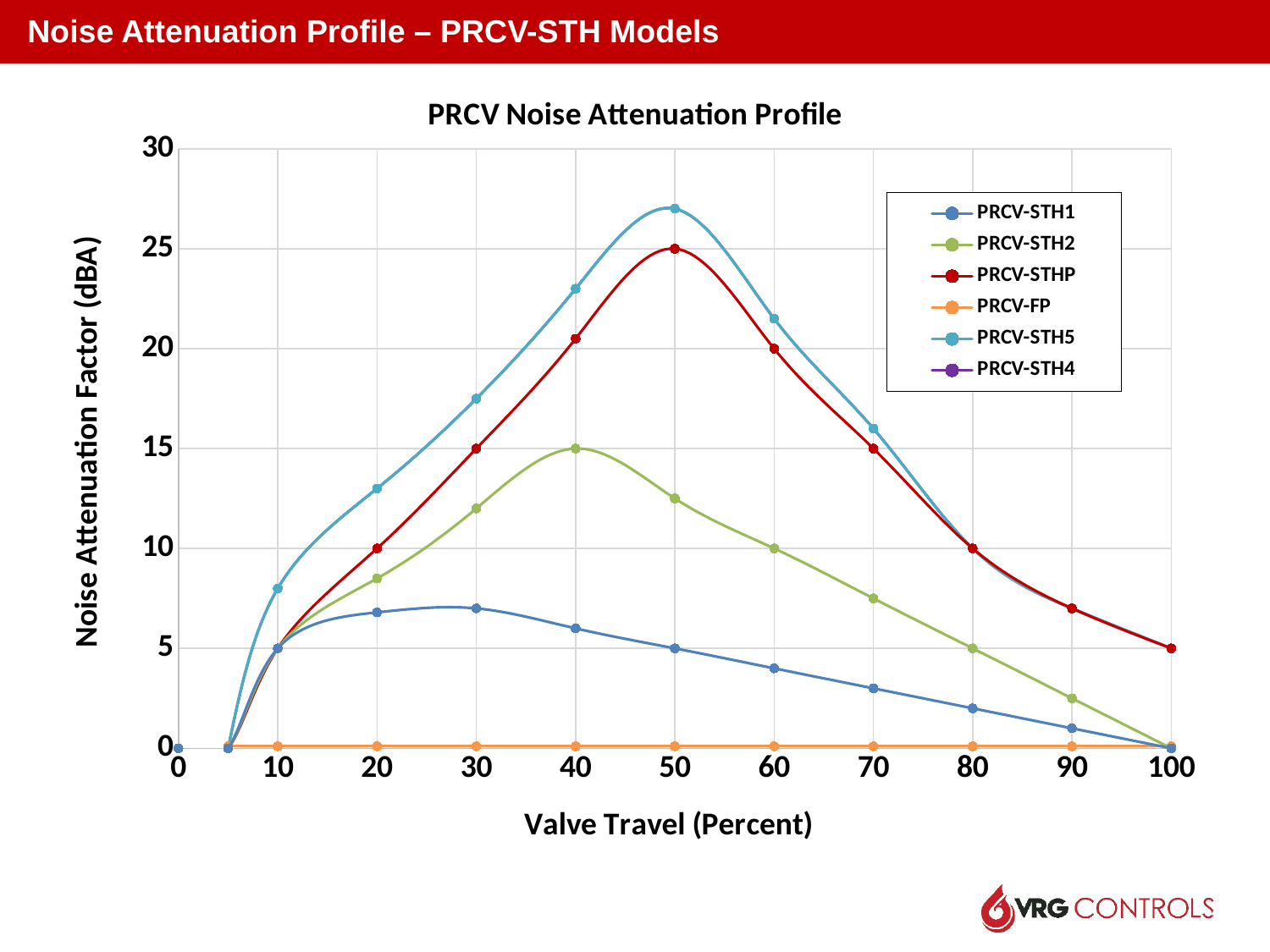

Noise Attenuation Profile – PRCV-STH Models

### Chart: PRCV Noise Attenuation Profile

| Category |  |  |  |  |  | PRCV-STH4 |
|---|---|---|---|---|---|---|
25